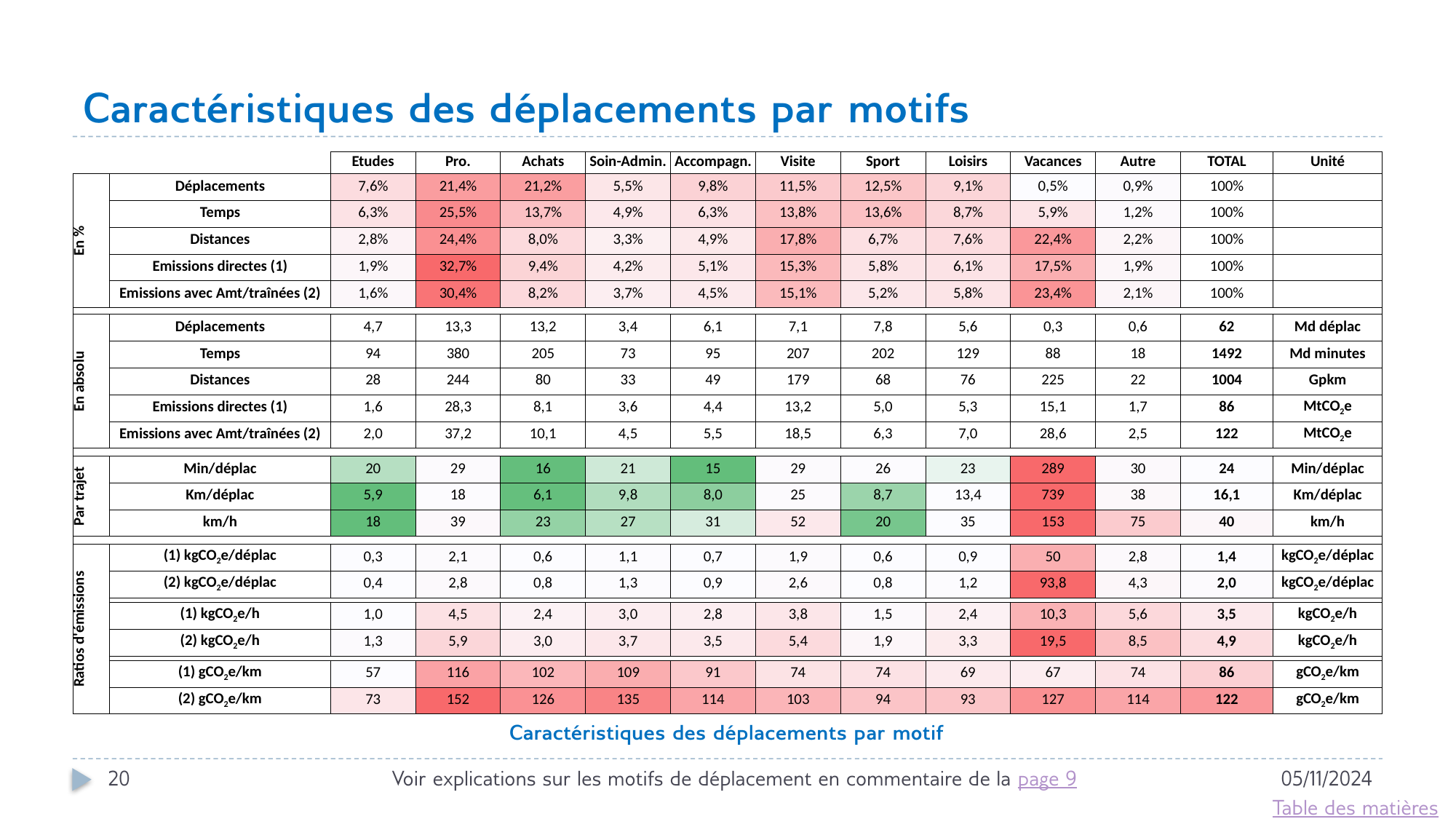

# Caractéristiques des déplacements par motifs
|  |  | Etudes | Pro. | Achats | Soin-Admin. | Accompagn. | Visite | Sport | Loisirs | Vacances | Autre | TOTAL | Unité |
| --- | --- | --- | --- | --- | --- | --- | --- | --- | --- | --- | --- | --- | --- |
| En % | Déplacements | 7,6% | 21,4% | 21,2% | 5,5% | 9,8% | 11,5% | 12,5% | 9,1% | 0,5% | 0,9% | 100% |  |
|  | Temps | 6,3% | 25,5% | 13,7% | 4,9% | 6,3% | 13,8% | 13,6% | 8,7% | 5,9% | 1,2% | 100% |  |
|  | Distances | 2,8% | 24,4% | 8,0% | 3,3% | 4,9% | 17,8% | 6,7% | 7,6% | 22,4% | 2,2% | 100% |  |
|  | Emissions directes (1) | 1,9% | 32,7% | 9,4% | 4,2% | 5,1% | 15,3% | 5,8% | 6,1% | 17,5% | 1,9% | 100% |  |
|  | Emissions avec Amt/traînées (2) | 1,6% | 30,4% | 8,2% | 3,7% | 4,5% | 15,1% | 5,2% | 5,8% | 23,4% | 2,1% | 100% |  |
|  |  |  |  |  |  |  |  |  |  |  |  |  |  |
| En absolu | Déplacements | 4,7 | 13,3 | 13,2 | 3,4 | 6,1 | 7,1 | 7,8 | 5,6 | 0,3 | 0,6 | 62 | Md déplac |
|  | Temps | 94 | 380 | 205 | 73 | 95 | 207 | 202 | 129 | 88 | 18 | 1492 | Md minutes |
|  | Distances | 28 | 244 | 80 | 33 | 49 | 179 | 68 | 76 | 225 | 22 | 1004 | Gpkm |
|  | Emissions directes (1) | 1,6 | 28,3 | 8,1 | 3,6 | 4,4 | 13,2 | 5,0 | 5,3 | 15,1 | 1,7 | 86 | MtCO2e |
|  | Emissions avec Amt/traînées (2) | 2,0 | 37,2 | 10,1 | 4,5 | 5,5 | 18,5 | 6,3 | 7,0 | 28,6 | 2,5 | 122 | MtCO2e |
|  |  |  |  |  |  |  |  |  |  |  |  |  |  |
| Par trajet | Min/déplac | 20 | 29 | 16 | 21 | 15 | 29 | 26 | 23 | 289 | 30 | 24 | Min/déplac |
|  | Km/déplac | 5,9 | 18 | 6,1 | 9,8 | 8,0 | 25 | 8,7 | 13,4 | 739 | 38 | 16,1 | Km/déplac |
|  | km/h | 18 | 39 | 23 | 27 | 31 | 52 | 20 | 35 | 153 | 75 | 40 | km/h |
|  |  |  |  |  |  |  |  |  |  |  |  |  |  |
| Ratios d'émissions | (1) kgCO2e/déplac | 0,3 | 2,1 | 0,6 | 1,1 | 0,7 | 1,9 | 0,6 | 0,9 | 50 | 2,8 | 1,4 | kgCO2e/déplac |
|  | (2) kgCO2e/déplac | 0,4 | 2,8 | 0,8 | 1,3 | 0,9 | 2,6 | 0,8 | 1,2 | 93,8 | 4,3 | 2,0 | kgCO2e/déplac |
|  |  |  |  |  |  |  |  |  |  |  |  |  |  |
|  | (1) kgCO2e/h | 1,0 | 4,5 | 2,4 | 3,0 | 2,8 | 3,8 | 1,5 | 2,4 | 10,3 | 5,6 | 3,5 | kgCO2e/h |
|  | (2) kgCO2e/h | 1,3 | 5,9 | 3,0 | 3,7 | 3,5 | 5,4 | 1,9 | 3,3 | 19,5 | 8,5 | 4,9 | kgCO2e/h |
|  |  |  |  |  |  |  |  |  |  |  |  |  |  |
|  | (1) gCO2e/km | 57 | 116 | 102 | 109 | 91 | 74 | 74 | 69 | 67 | 74 | 86 | gCO2e/km |
|  | (2) gCO2e/km | 73 | 152 | 126 | 135 | 114 | 103 | 94 | 93 | 127 | 114 | 122 | gCO2e/km |
Caractéristiques des déplacements par motif
20
Voir explications sur les motifs de déplacement en commentaire de la page 9
05/11/2024

Table des matières